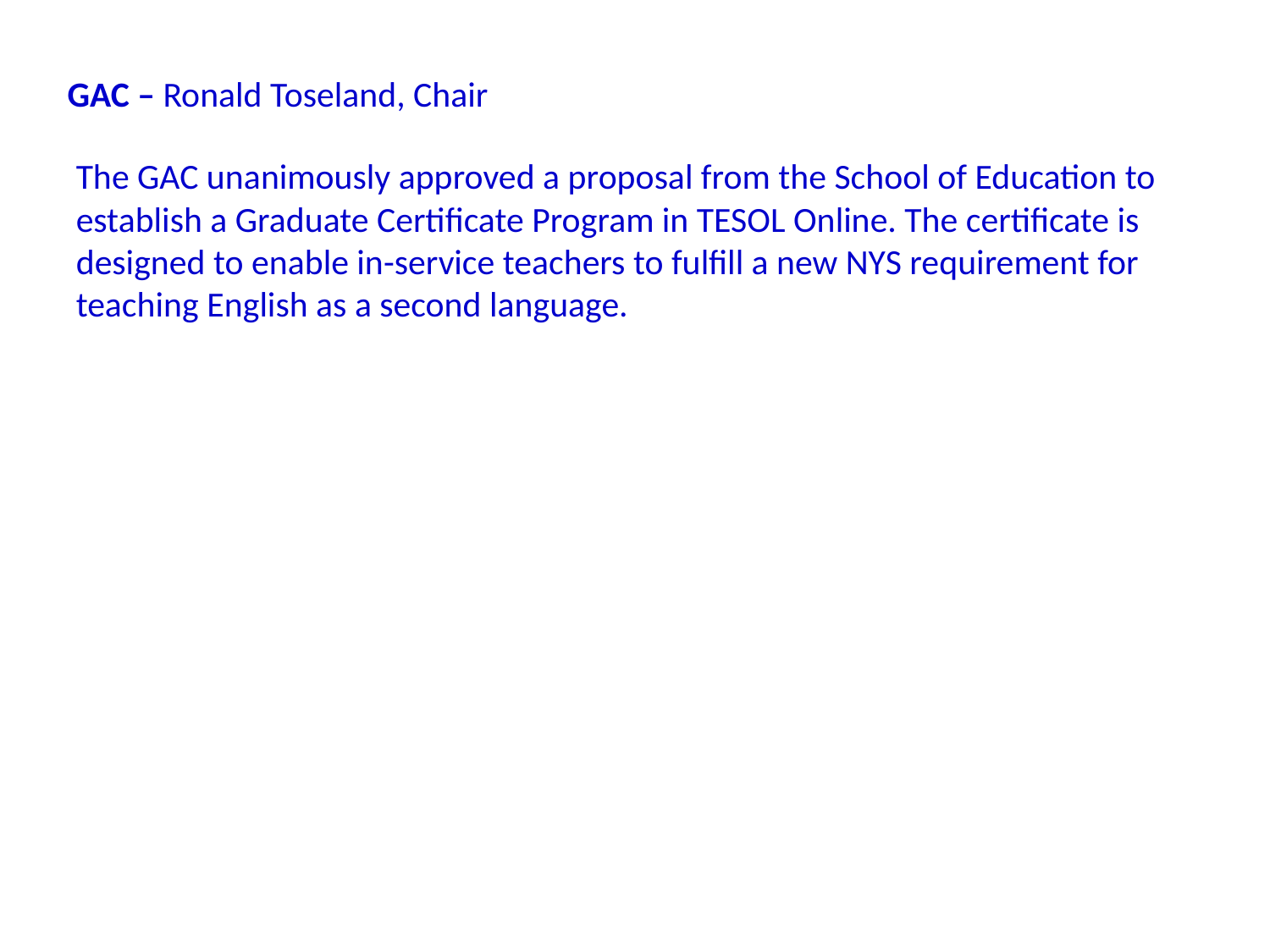

GAC – Ronald Toseland, Chair
The GAC unanimously approved a proposal from the School of Education to establish a Graduate Certificate Program in TESOL Online. The certificate is designed to enable in-service teachers to fulfill a new NYS requirement for teaching English as a second language.